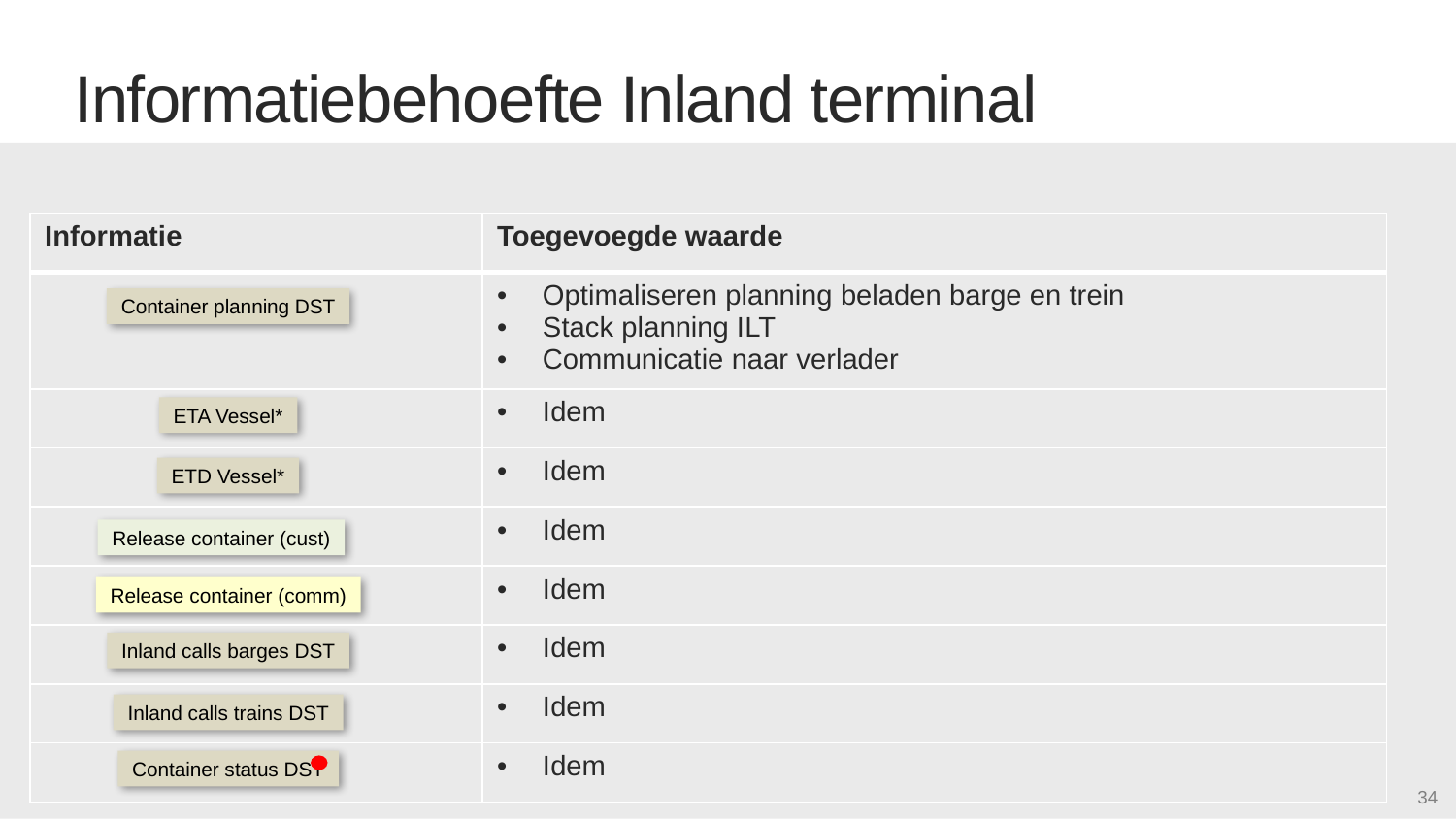

Informatiebehoefte Inland terminal

| Informatie | Toegevoegde waarde |
| --- | --- |
|  | Optimaliseren planning beladen barge en trein Stack planning ILT Communicatie naar verlader |
|  | Idem |
|  | Idem |
|  | Idem |
|  | Idem |
|  | Idem |
|  | Idem |
|  | Idem |
Container planning DST
ETA Vessel*
ETD Vessel*
Release container (cust)
Release container (comm)
Inland calls barges DST
Inland calls trains DST
Container status DST

34
34
34
34